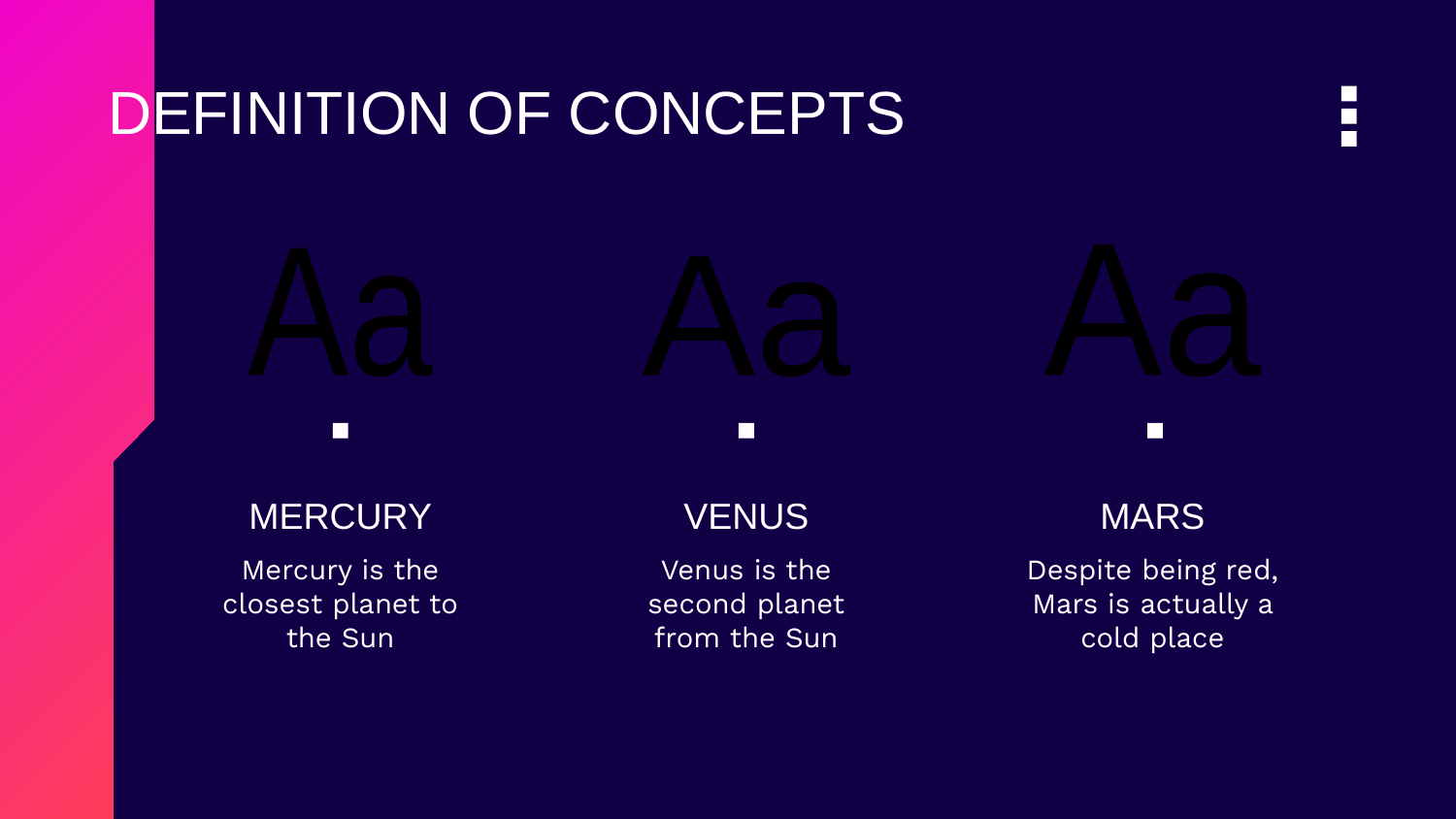

DEFINITION OF CONCEPTS
Aa
Aa
Aa
MERCURY
VENUS
# MARS
Venus is the second planet from the Sun
Mercury is the closest planet to the Sun
Despite being red, Mars is actually a cold place